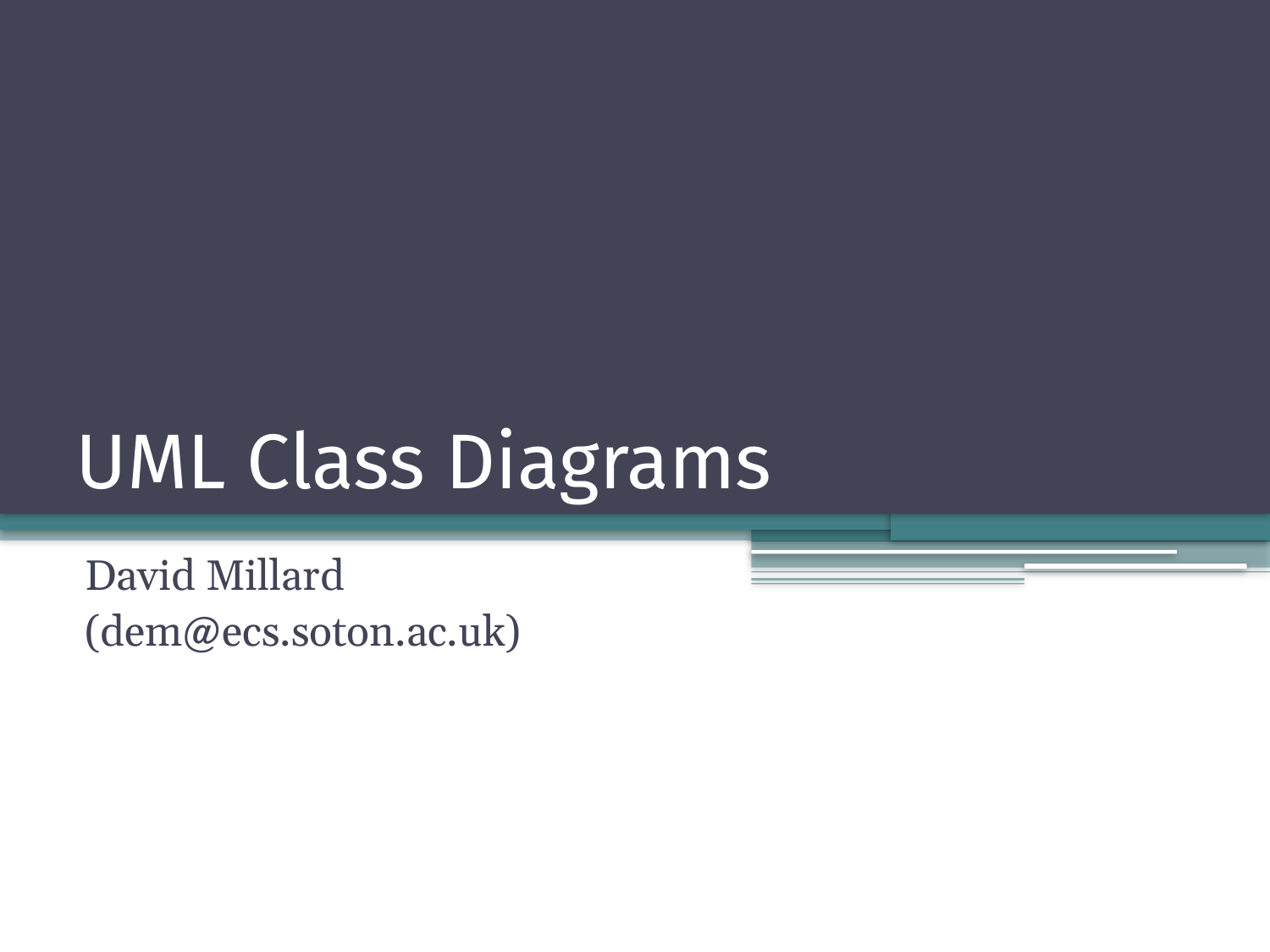

# UML Class Diagrams
David Millard
(dem@ecs.soton.ac.uk)